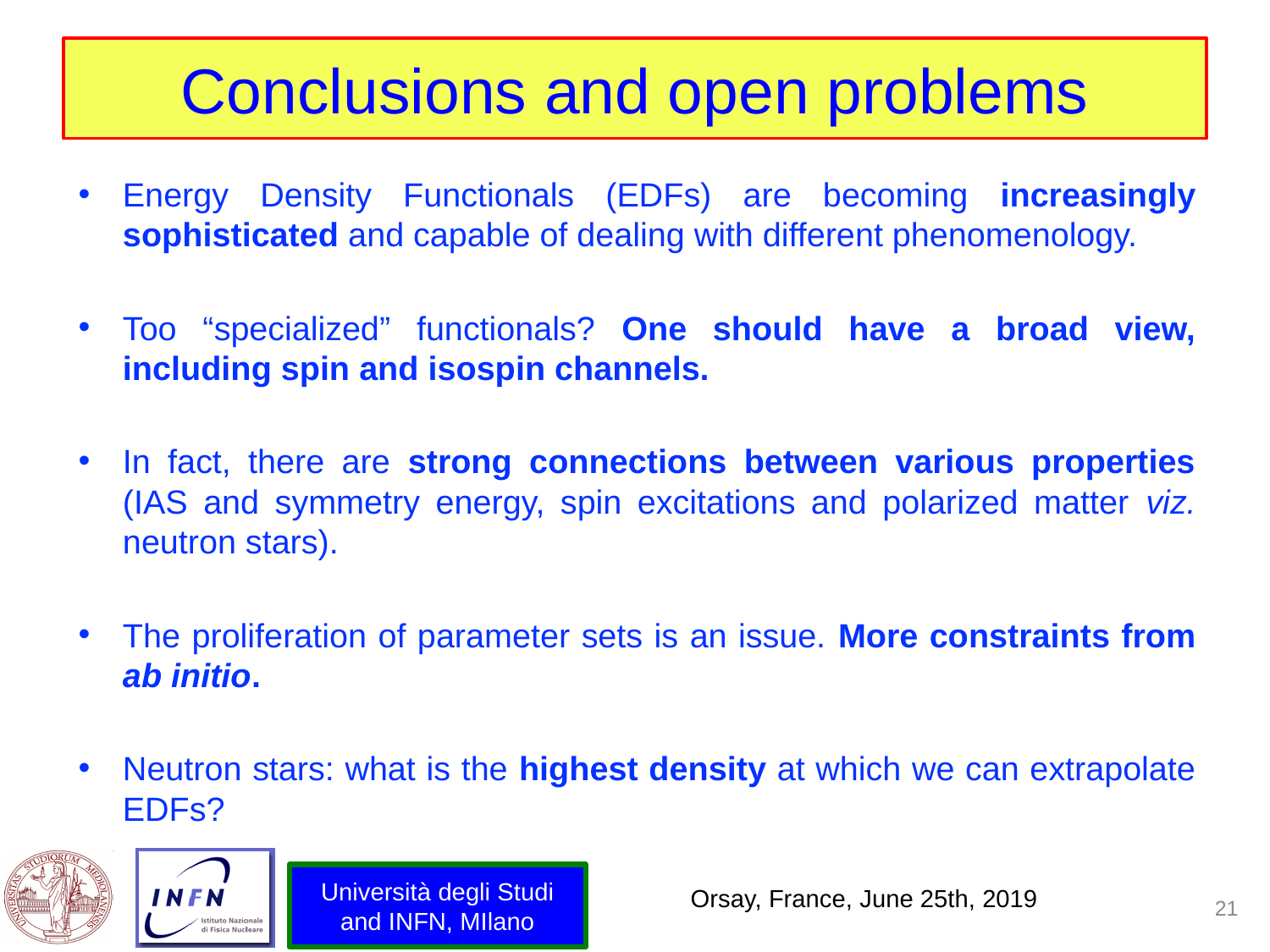

# Conclusions and open problems
Energy Density Functionals (EDFs) are becoming increasingly sophisticated and capable of dealing with different phenomenology.

Too “specialized” functionals? One should have a broad view, including spin and isospin channels.

In fact, there are strong connections between various properties (IAS and symmetry energy, spin excitations and polarized matter viz. neutron stars).

The proliferation of parameter sets is an issue. More constraints from ab initio.

Neutron stars: what is the highest density at which we can extrapolate EDFs?

Orsay, France, June 25th, 2019
Università degli Studi and INFN, MIlano
21